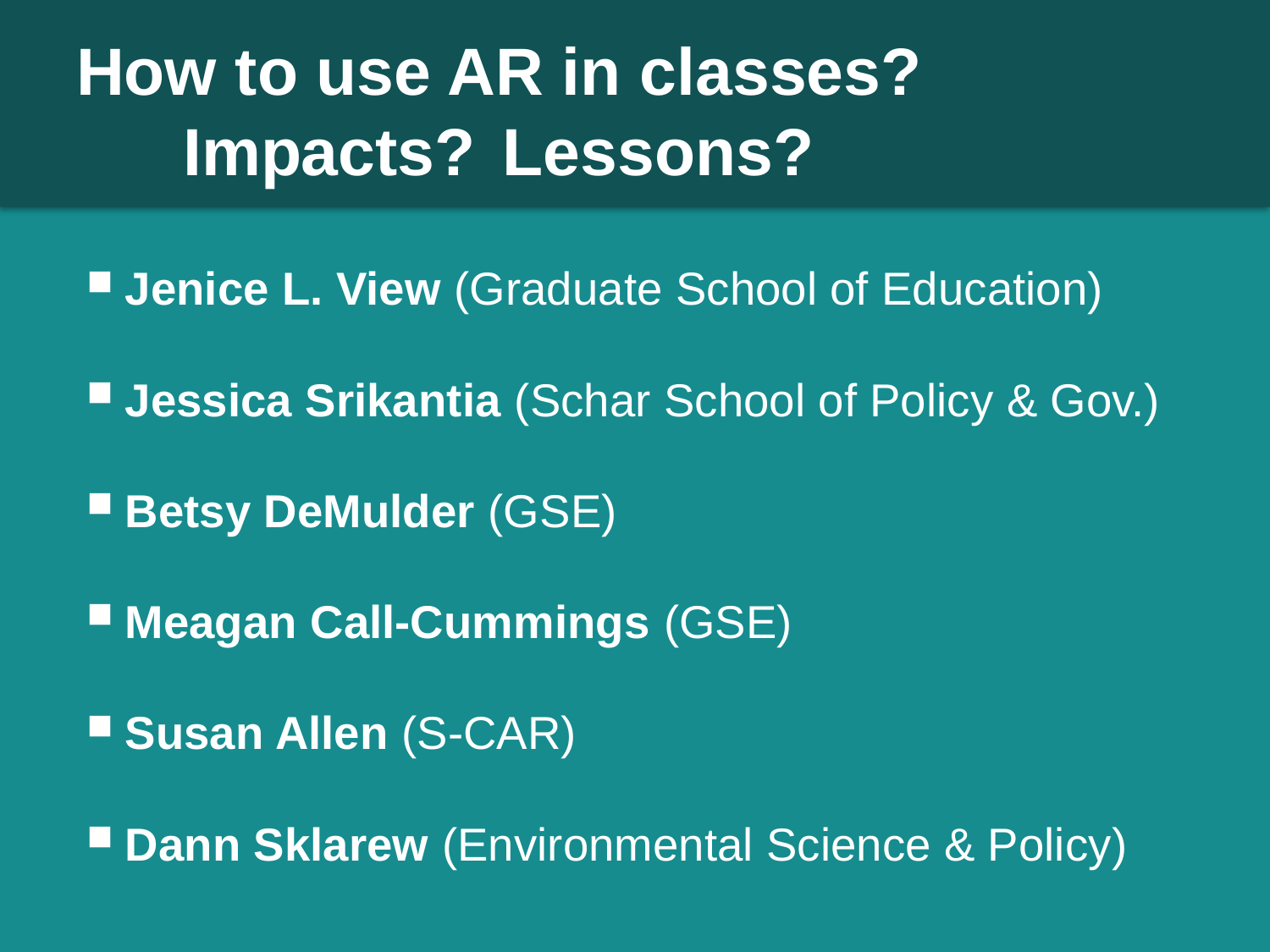

# How to use AR in classes? Impacts? 	Lessons?
Jenice L. View (Graduate School of Education)

Jessica Srikantia (Schar School of Policy & Gov.)

Betsy DeMulder (GSE)

Meagan Call-Cummings (GSE)

Susan Allen (S-CAR)

Dann Sklarew (Environmental Science & Policy)